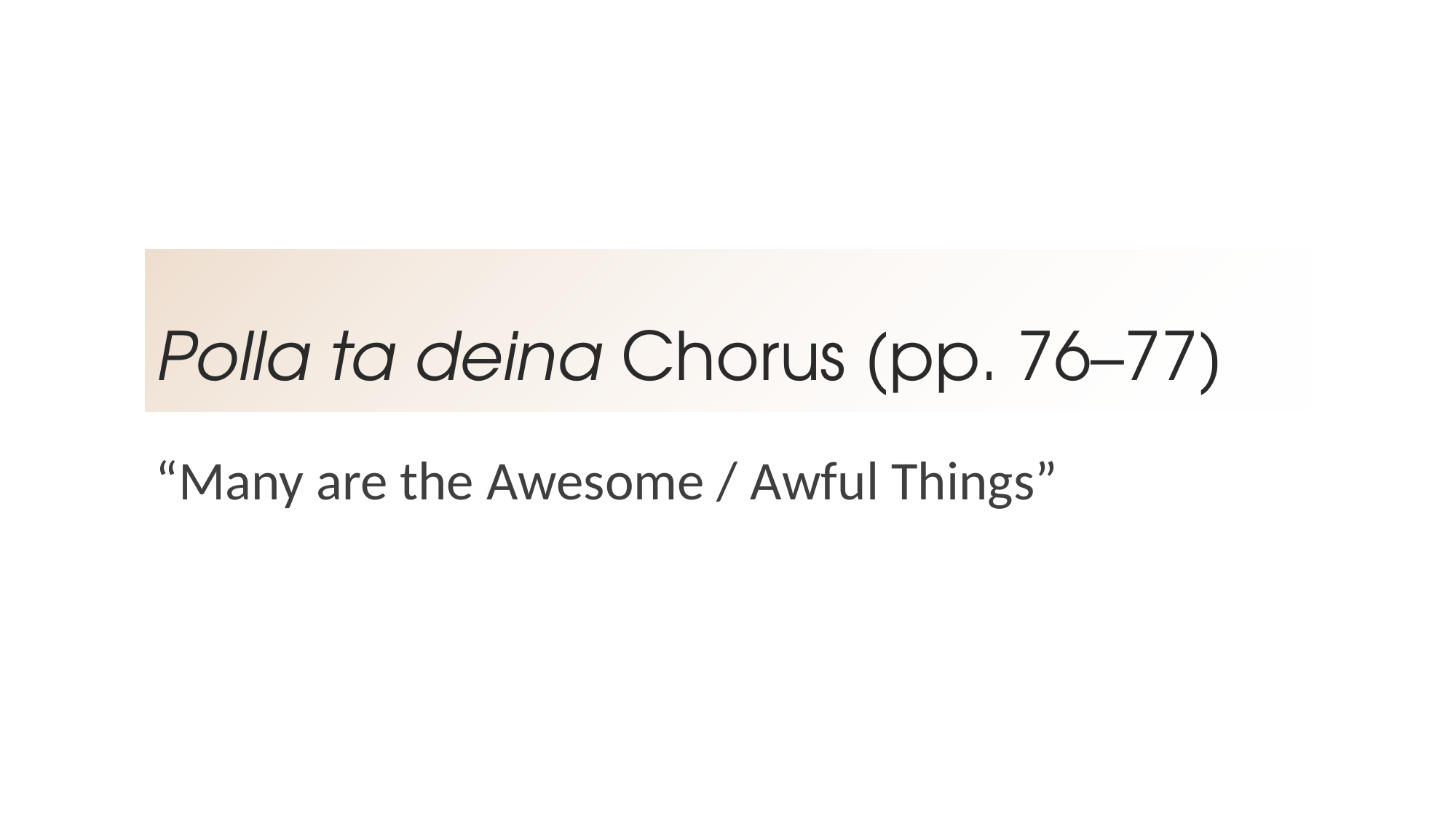

# Polla ta deina Chorus (pp. 76–77)
“Many are the Awesome / Awful Things”